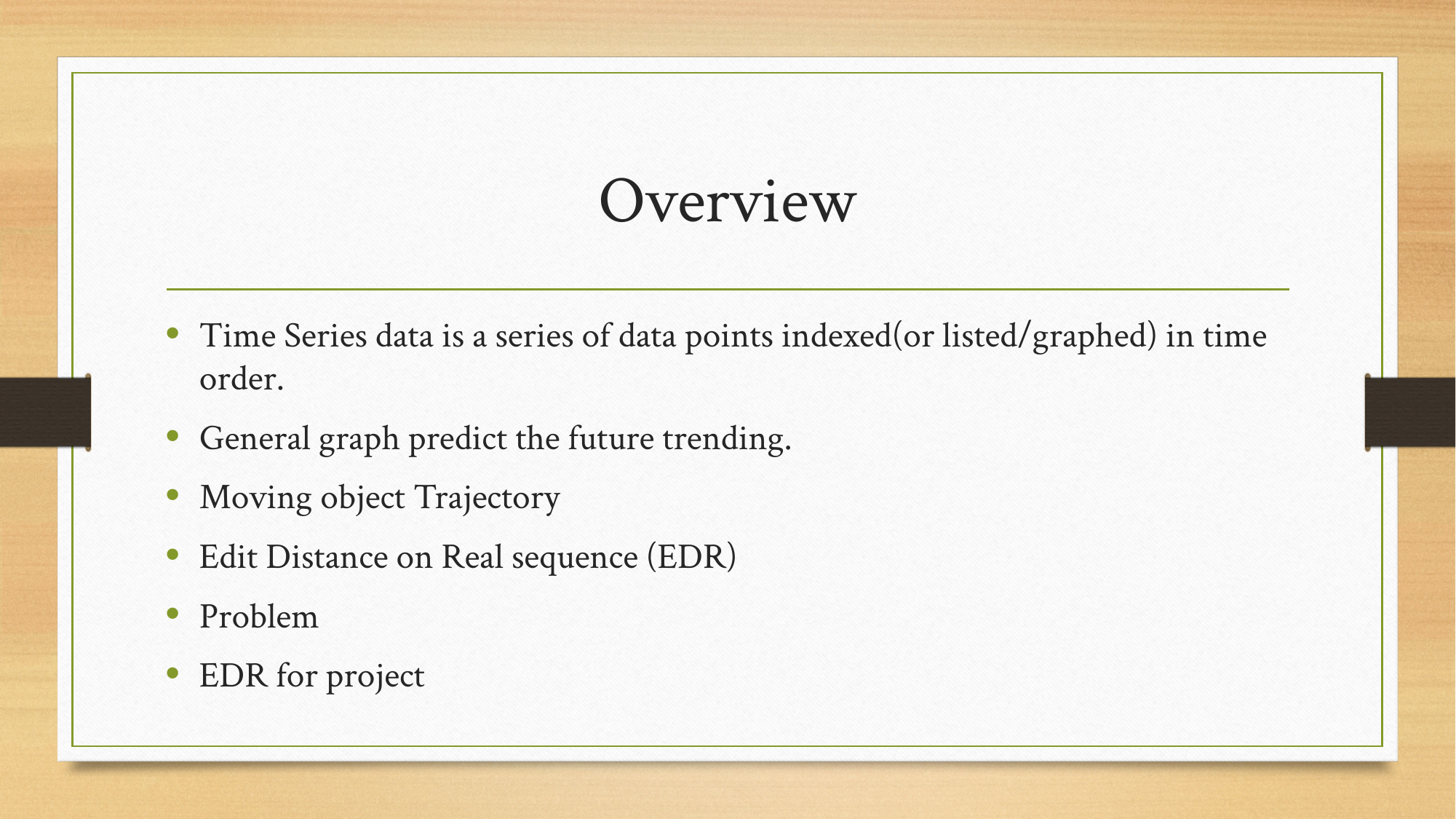

# Overview
Time Series data is a series of data points indexed(or listed/graphed) in time order.
General graph predict the future trending.
Moving object Trajectory
Edit Distance on Real sequence (EDR)
Problem
EDR for project